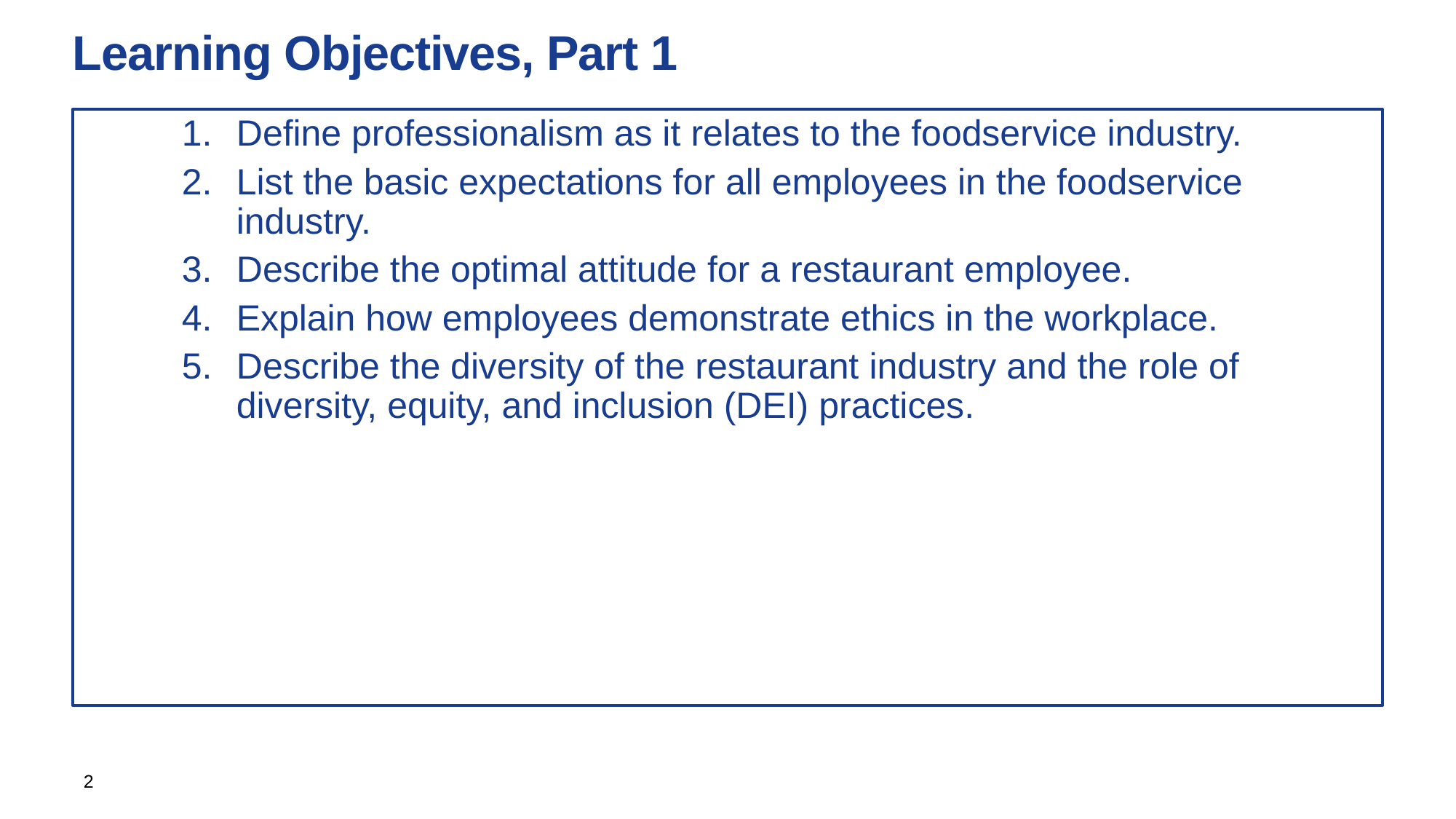

# Learning Objectives, Part 1
Define professionalism as it relates to the foodservice industry.
List the basic expectations for all employees in the foodservice industry.
Describe the optimal attitude for a restaurant employee.
Explain how employees demonstrate ethics in the workplace.
Describe the diversity of the restaurant industry and the role of diversity, equity, and inclusion (DEI) practices.
2